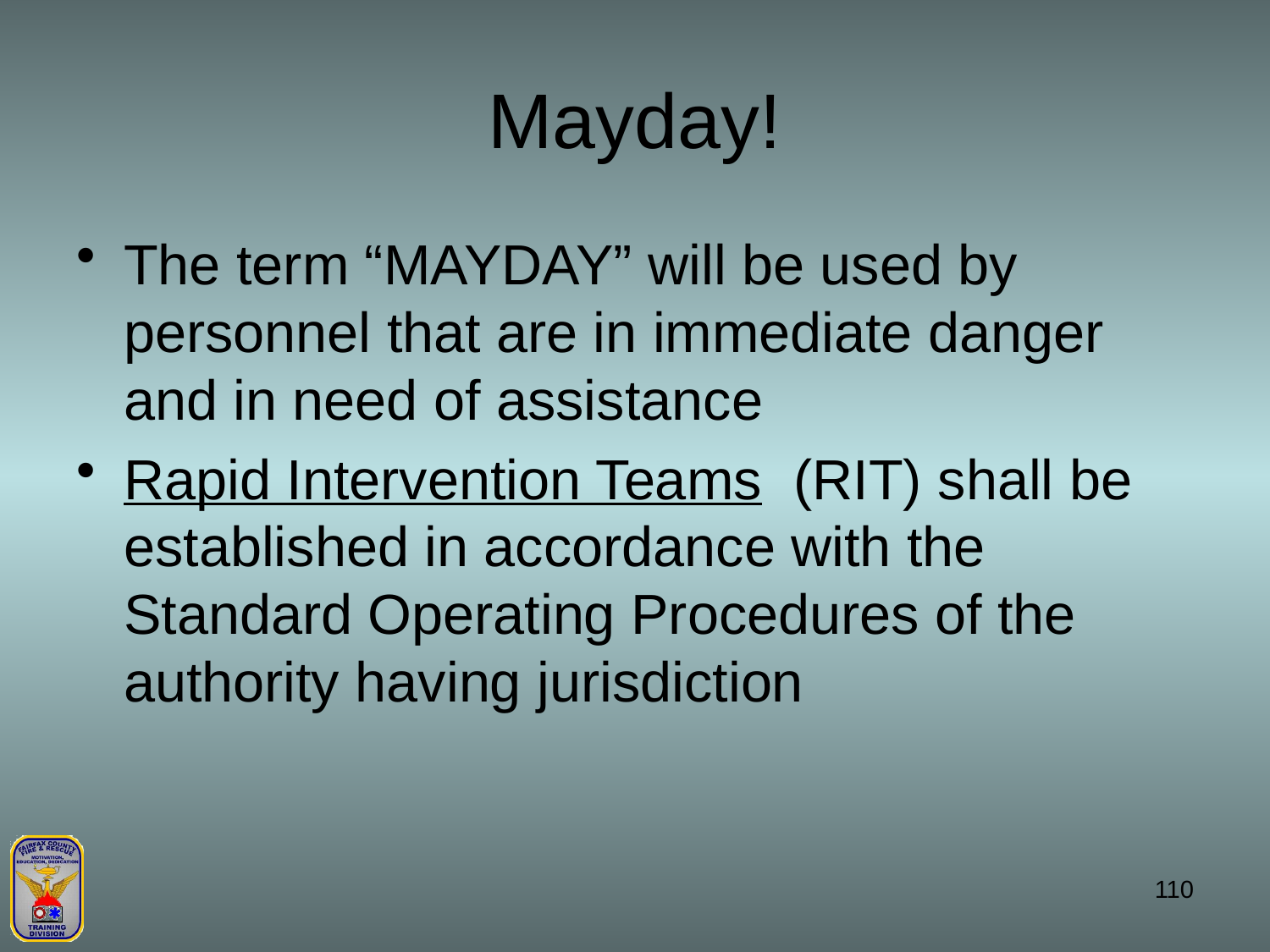

# Mayday!
The term “MAYDAY” will be used by personnel that are in immediate danger and in need of assistance
Rapid Intervention Teams  (RIT) shall be established in accordance with the Standard Operating Procedures of the authority having jurisdiction
110